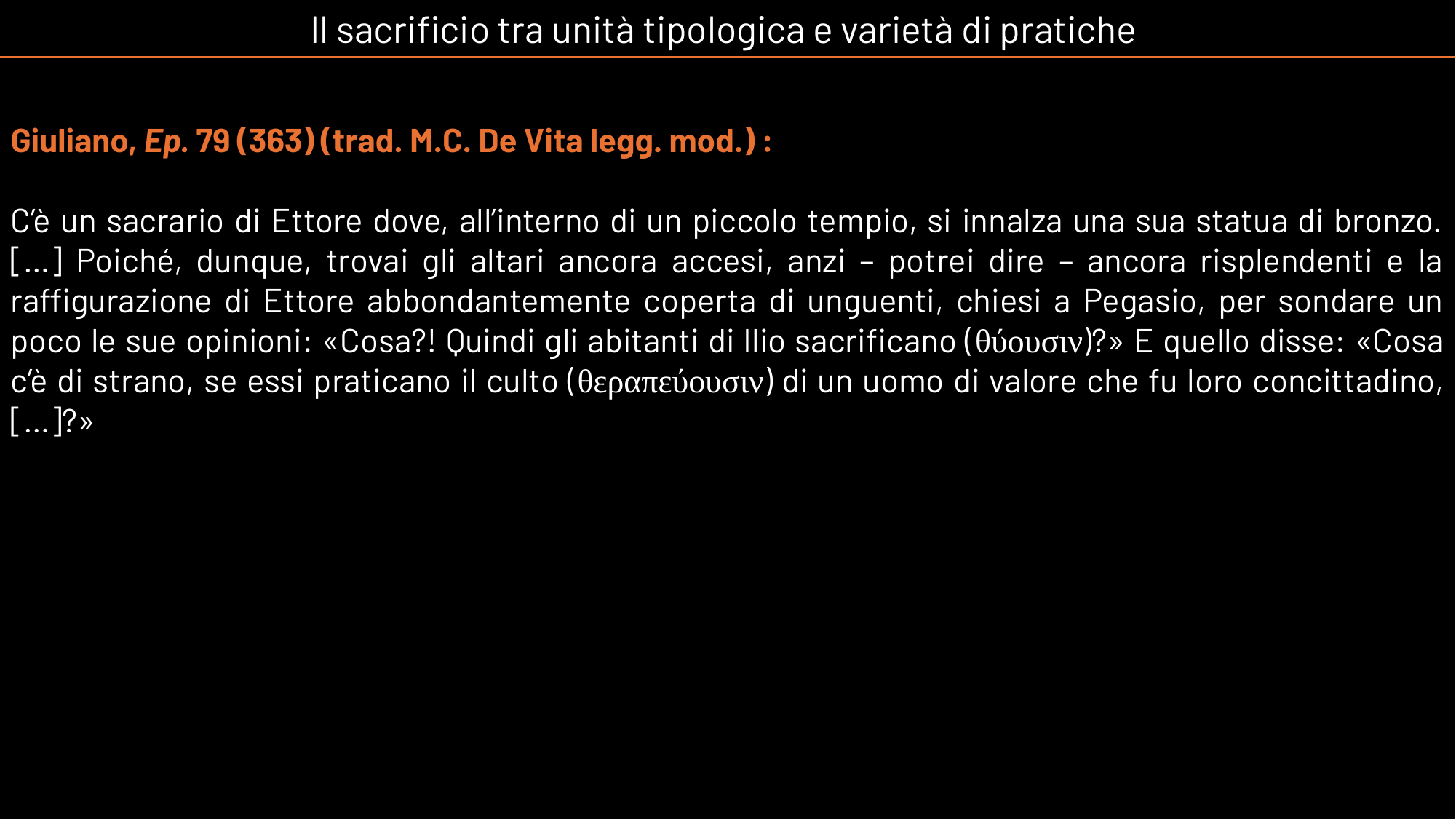

Il sacrificio tra unità tipologica e varietà di pratiche
Giuliano, Ep. 79 (363) (trad. M.C. De Vita legg. mod.) :

C’è un sacrario di Ettore dove, all’interno di un piccolo tempio, si innalza una sua statua di bronzo. […] Poiché, dunque, trovai gli altari ancora accesi, anzi – potrei dire – ancora risplendenti e la raffigurazione di Ettore abbondantemente coperta di unguenti, chiesi a Pegasio, per sondare un poco le sue opinioni: «Cosa?! Quindi gli abitanti di Ilio sacrificano (θύουσιν)?» E quello disse: «Cosa c’è di strano, se essi praticano il culto (θεραπεύουσιν) di un uomo di valore che fu loro concittadino, […]?»